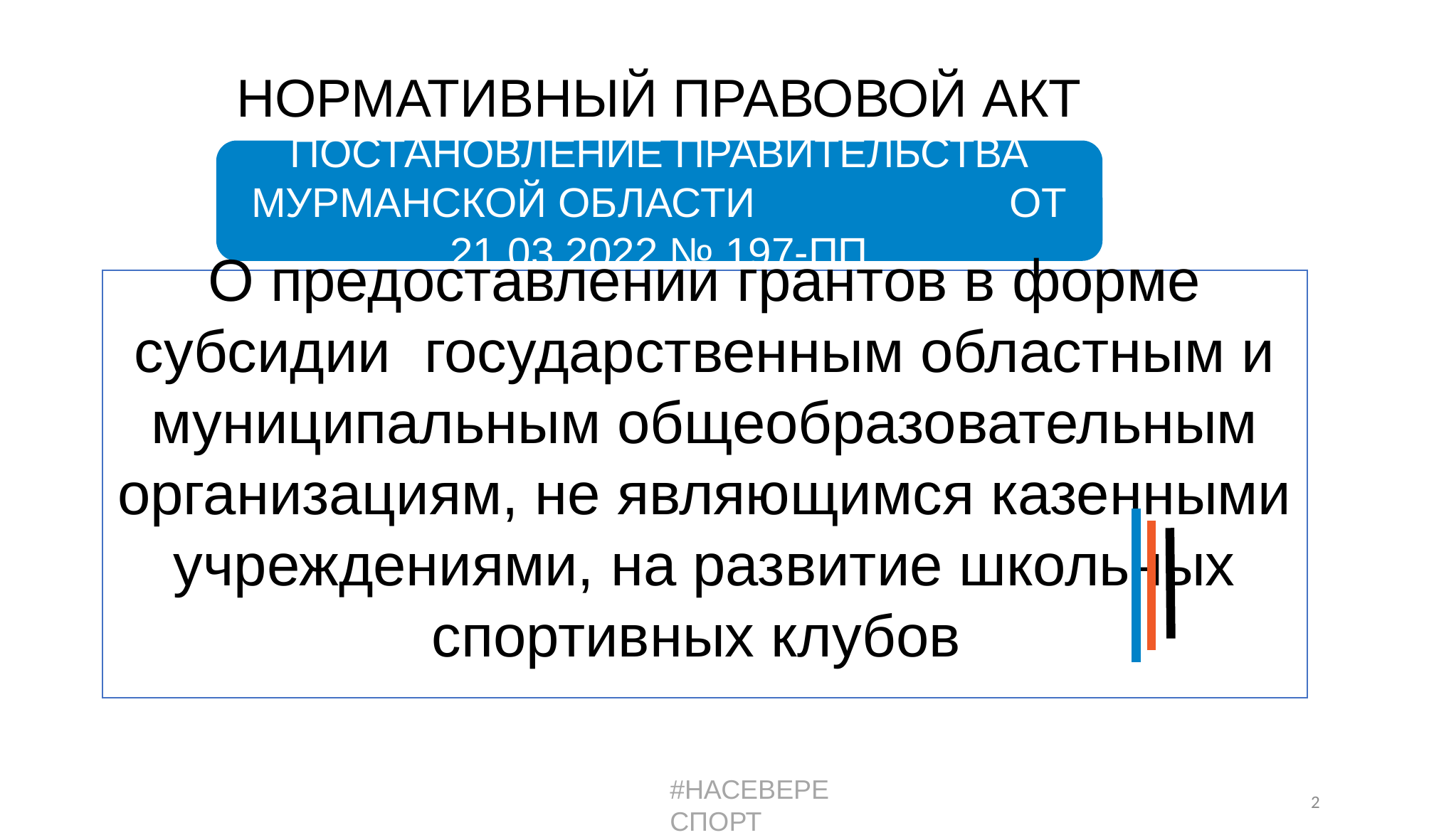

НОРМАТИВНЫЙ ПРАВОВОЙ АКТ

ПОСТАНОВЛЕНИЕ ПРАВИТЕЛЬСТВА МУРМАНСКОЙ ОБЛАСТИ                      ОТ 21.03.2022 № 197-ПП

О предоставлении грантов в форме субсидии  государственным областным и муниципальным общеобразовательным организациям, не являющимся казенными учреждениями, на развитие школьных спортивных клубов

#НАСЕВЕРЕСПОРТ
2